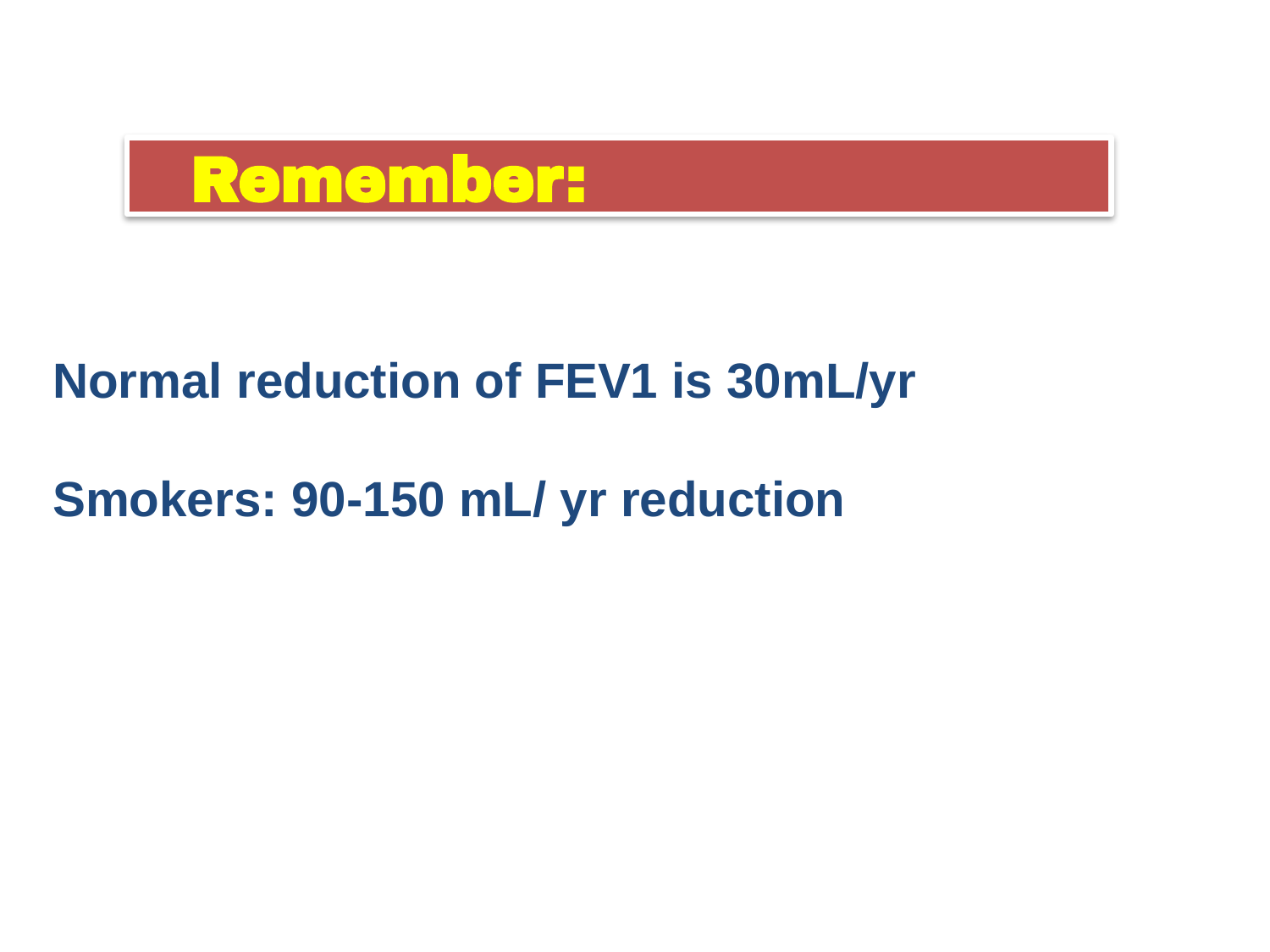

# Remember:
Normal reduction of FEV1 is 30mL/yr

Smokers: 90-150 mL/ yr reduction